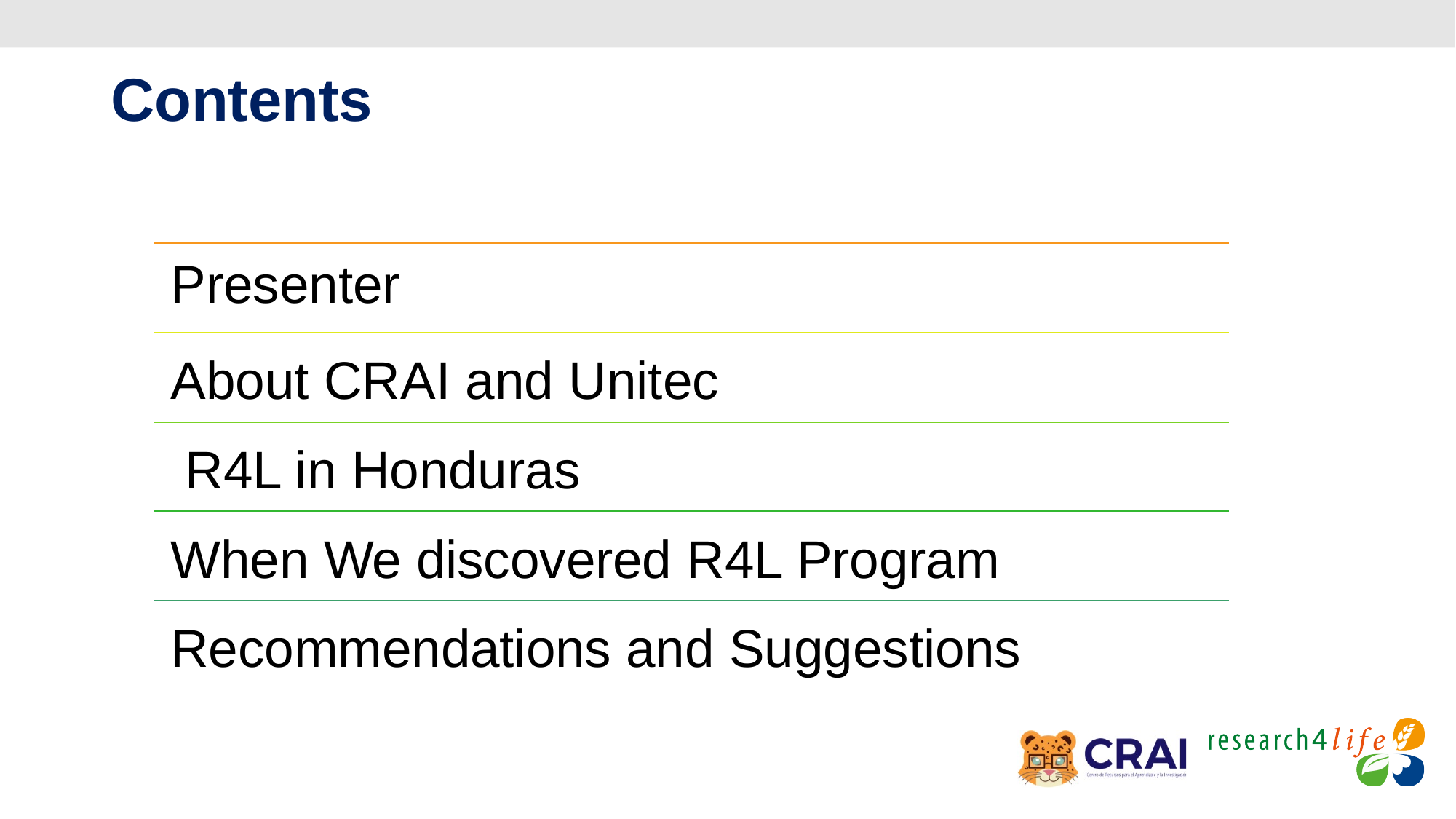

# Contents
Presenter
About CRAI and Unitec  R4L in Honduras
When We discovered R4L Program  Recommendations and Suggestions